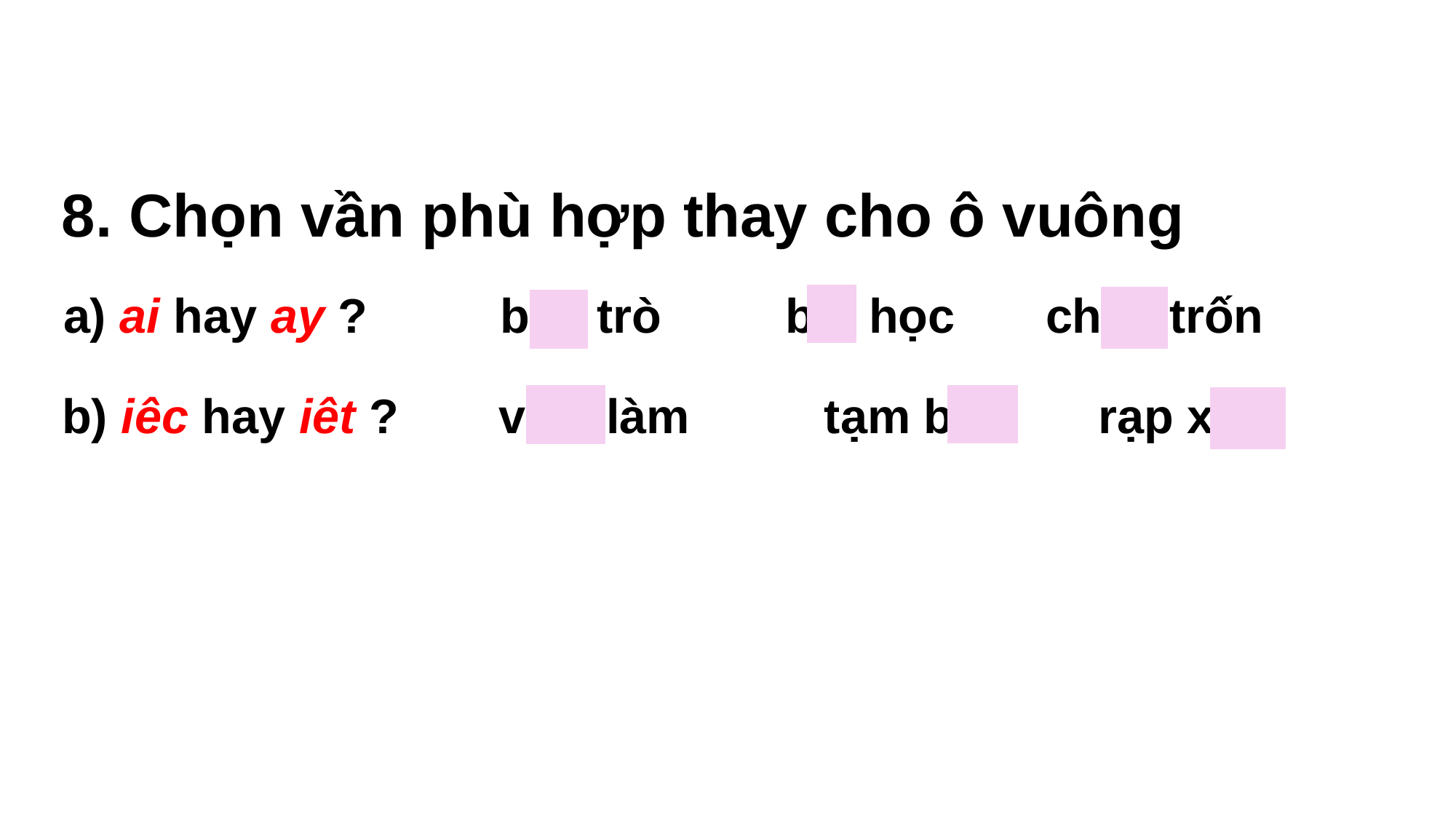

8. Chọn vần phù hợp thay cho ô vuông
a) ai hay ay ?    	bày trò	     bài học 	chạy trốn
|  |
| --- |
|  |
| --- |
|  |
| --- |
b) iêc hay iêt ?    	việc làm	        tạm biệt 	    rạp xiếc
|  |
| --- |
|  |
| --- |
|  |
| --- |